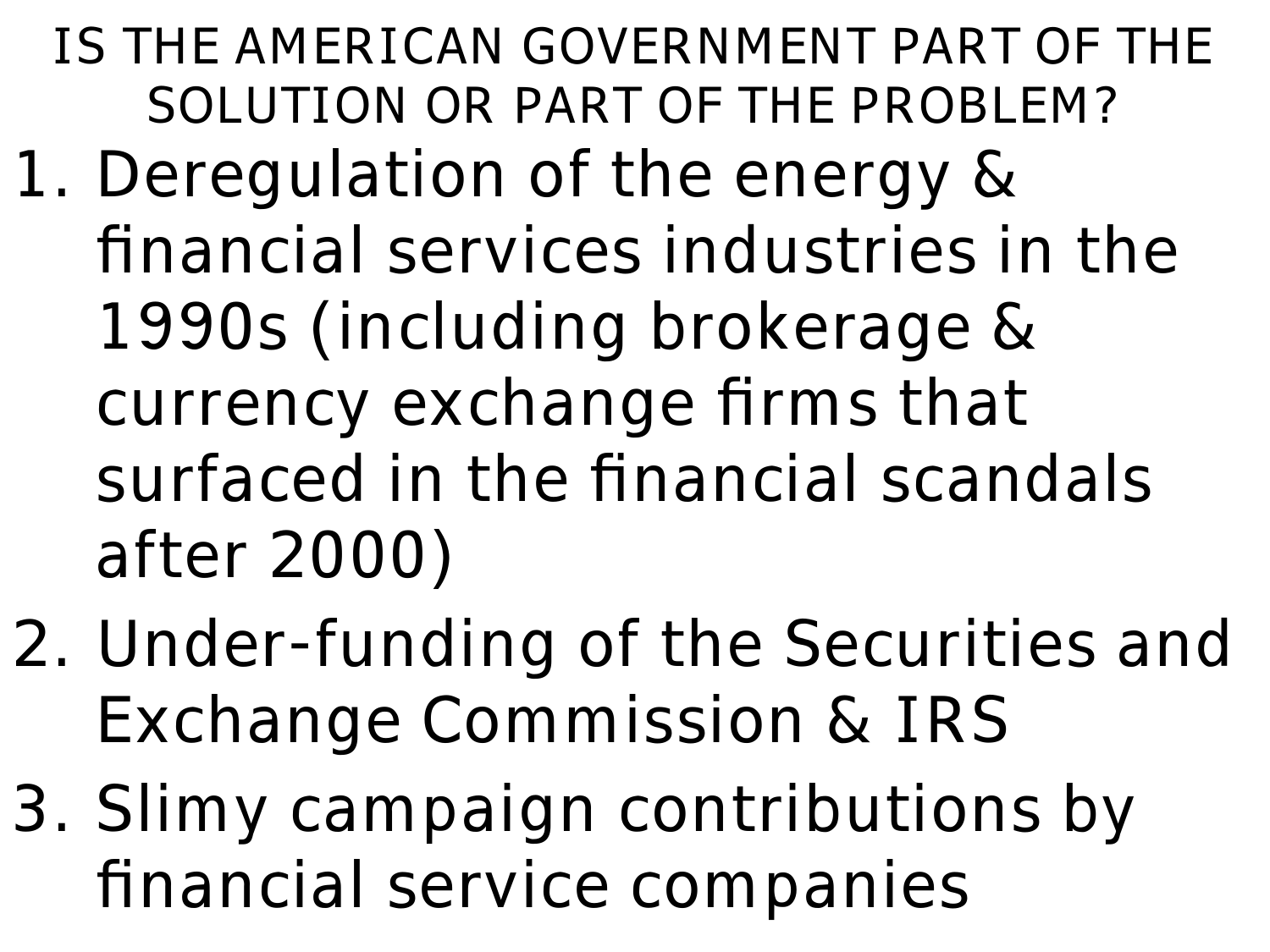

# IS THE AMERICAN GOVERNMENT PART OF THE SOLUTION OR PART OF THE PROBLEM?
Deregulation of the energy & financial services industries in the 1990s (including brokerage & currency exchange firms that surfaced in the financial scandals after 2000)
Under-funding of the Securities and Exchange Commission & IRS
Slimy campaign contributions by financial service companies